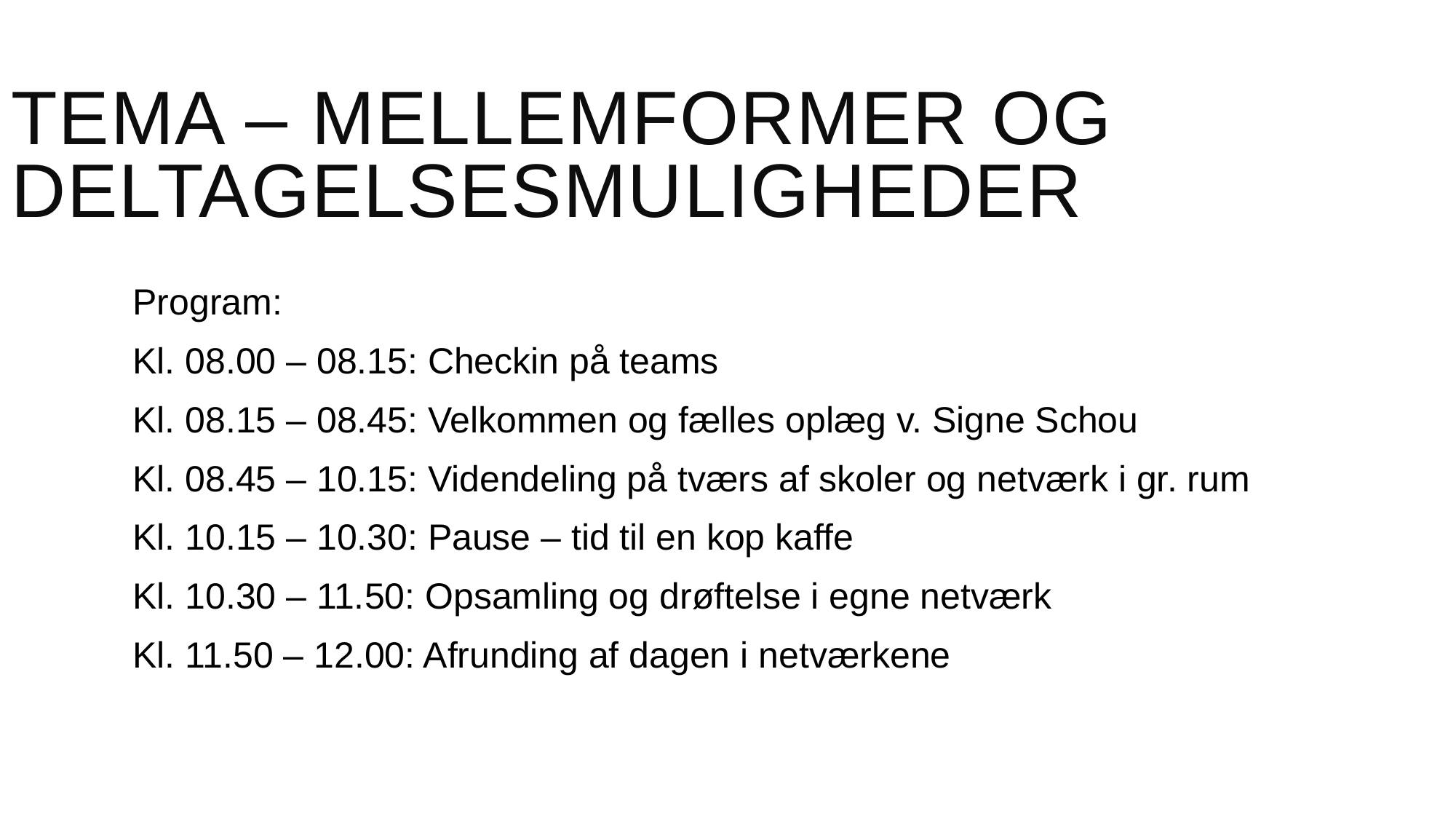

TEMA – Mellemformer og deltagelsesmuligheder
Program:
Kl. 08.00 – 08.15: Checkin på teams
Kl. 08.15 – 08.45: Velkommen og fælles oplæg v. Signe Schou
Kl. 08.45 – 10.15: Videndeling på tværs af skoler og netværk i gr. rum
Kl. 10.15 – 10.30: Pause – tid til en kop kaffe
Kl. 10.30 – 11.50: Opsamling og drøftelse i egne netværk
Kl. 11.50 – 12.00: Afrunding af dagen i netværkene